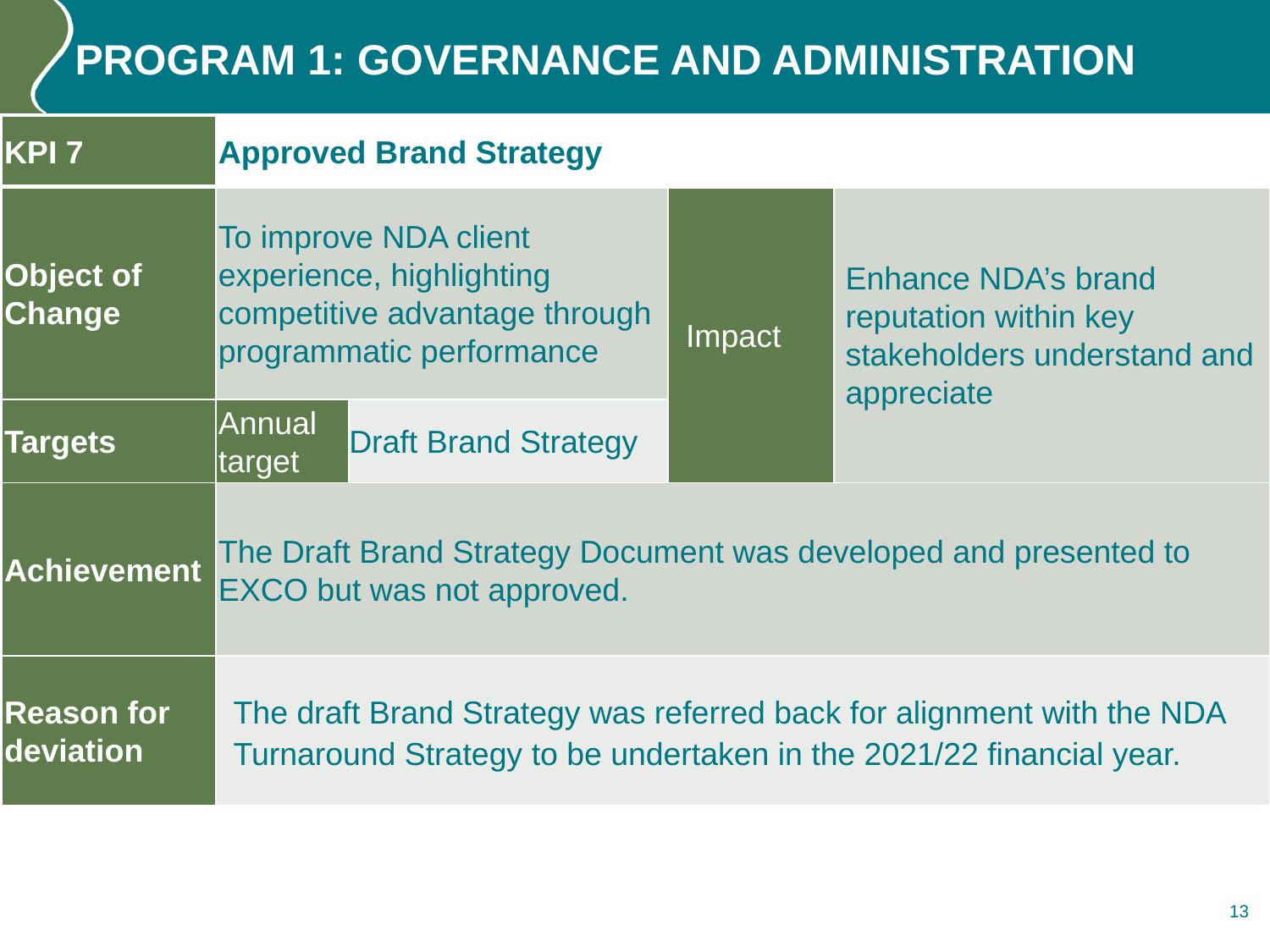

# Program 1: GOVERNANCE AND ADMINISTRATION
| KPI 7 | Approved Brand Strategy |  |  |  |  |
| --- | --- | --- | --- | --- | --- |
| Object of Change | To improve NDA client experience, highlighting competitive advantage through programmatic performance |  | Impact | Enhance NDA’s brand reputation within key stakeholders understand and appreciate |  |
| Targets | Annual target | Draft Brand Strategy |  |  |  |
| Achievement | The Draft Brand Strategy Document was developed and presented to EXCO but was not approved. |  |  |  |  |
| Reason for deviation | The draft Brand Strategy was referred back for alignment with the NDA Turnaround Strategy to be undertaken in the 2021/22 financial year. |  |  |  |  |
13